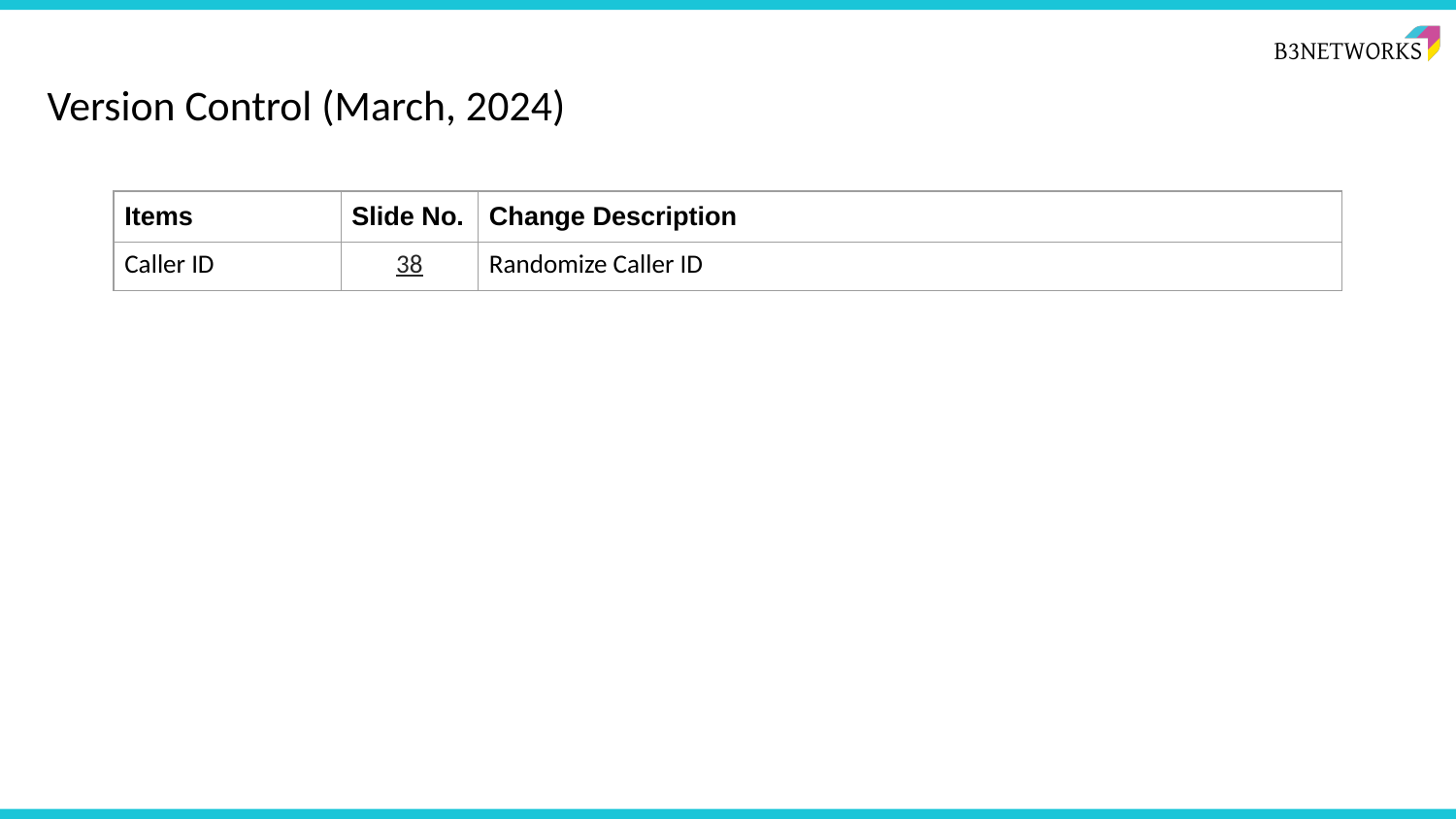

# Version Control (March, 2024)
| Items | Slide No. | Change Description |
| --- | --- | --- |
| Caller ID | 38 | Randomize Caller ID |